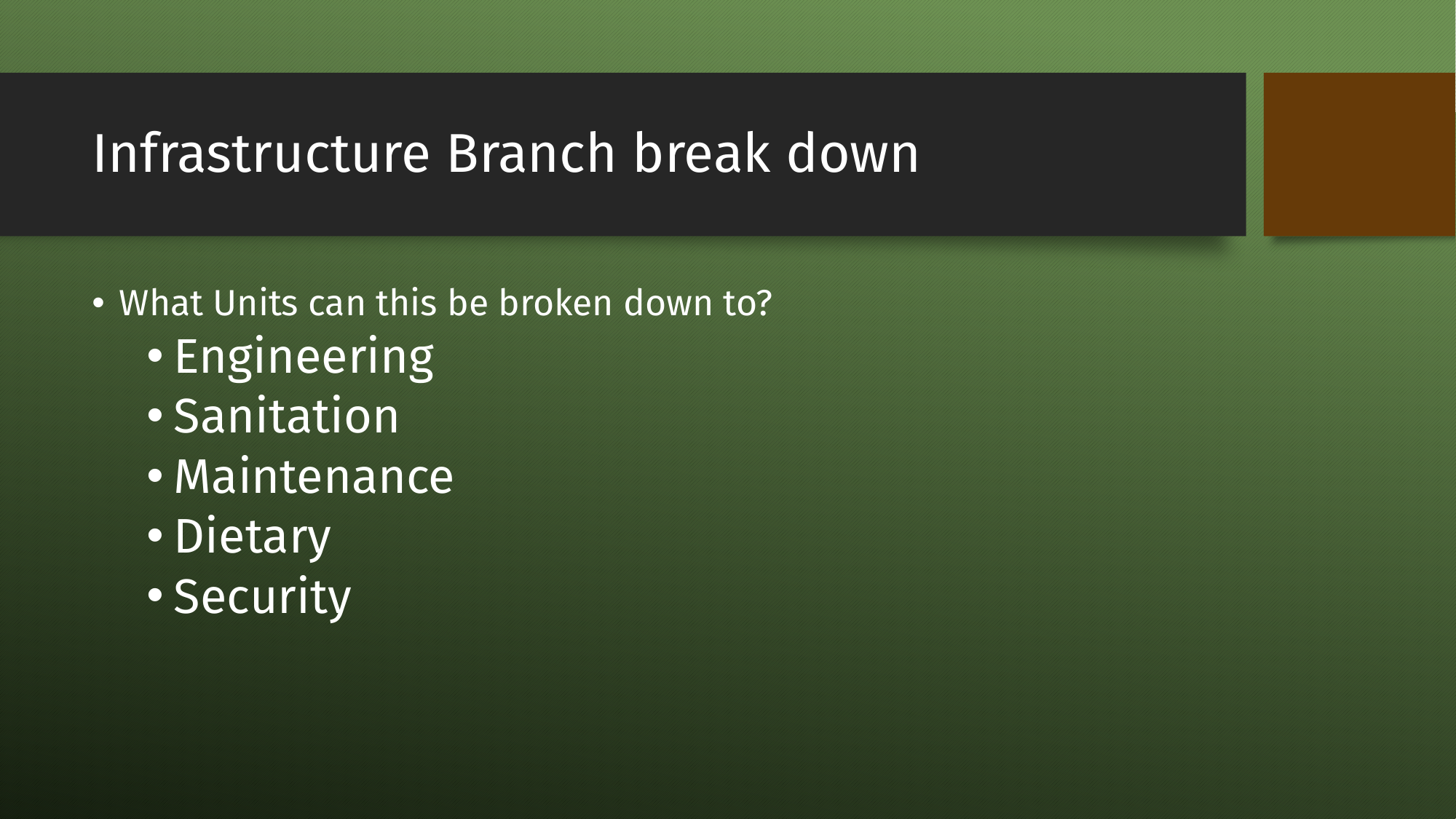

# Infrastructure Branch break down
What Units can this be broken down to?
Engineering
Sanitation
Maintenance
Dietary
Security